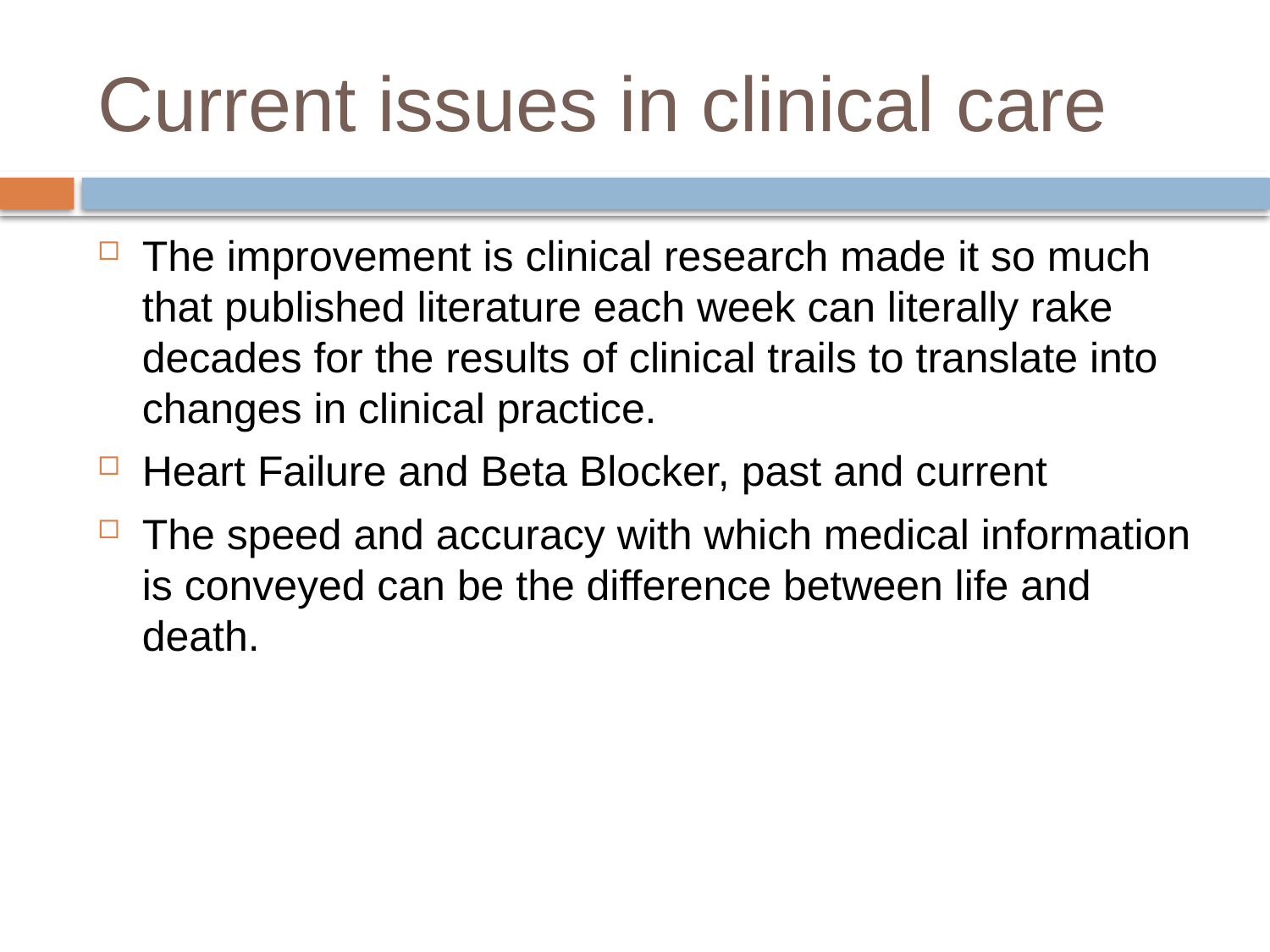

# Current issues in clinical care
The improvement is clinical research made it so much that published literature each week can literally rake decades for the results of clinical trails to translate into changes in clinical practice.
Heart Failure and Beta Blocker, past and current
The speed and accuracy with which medical information is conveyed can be the difference between life and death.